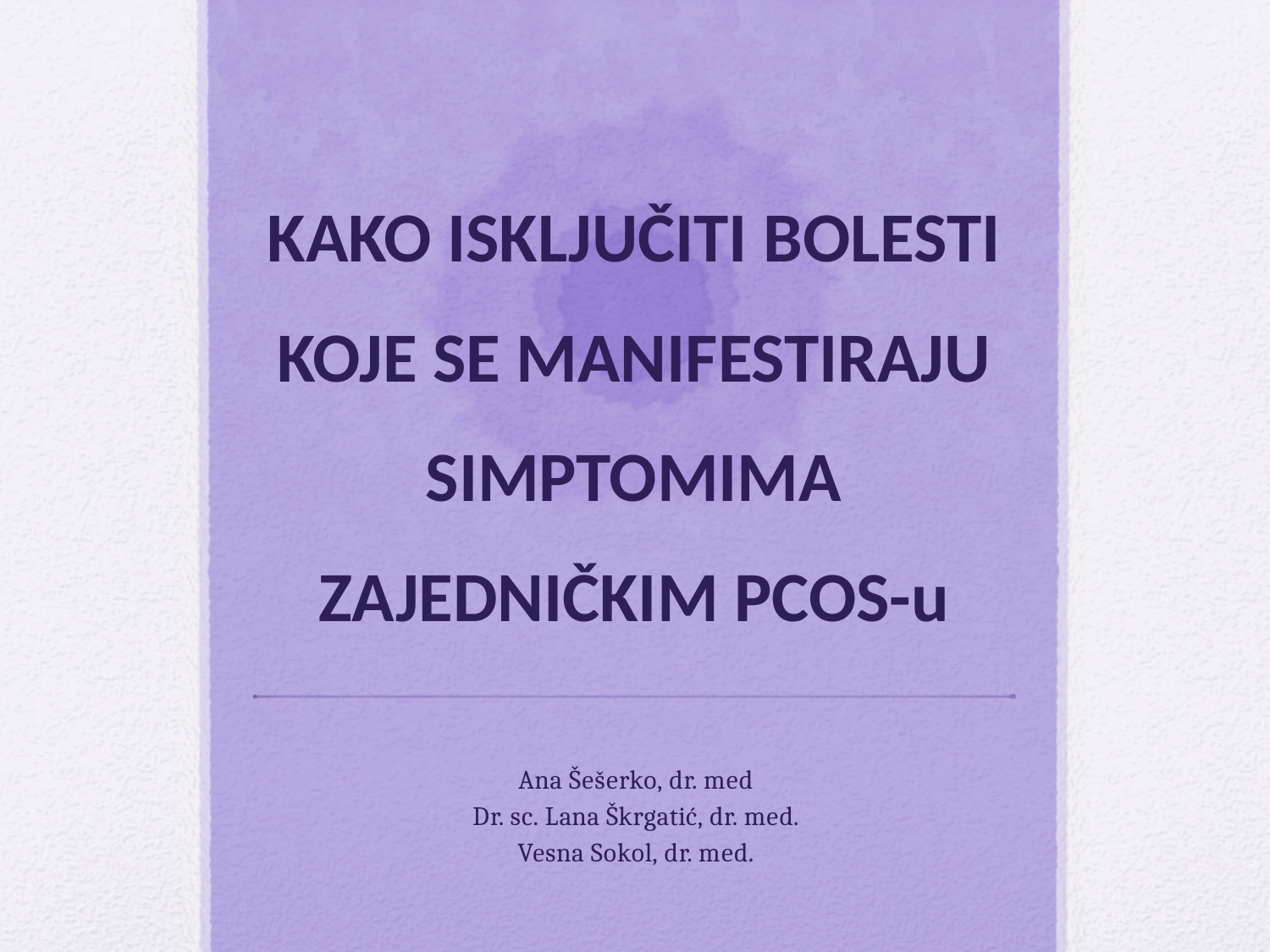

# KAKO ISKLJUČITI BOLESTI KOJE SE MANIFESTIRAJU SIMPTOMIMA ZAJEDNIČKIM PCOS-u
Ana Šešerko, dr. med
Dr. sc. Lana Škrgatić, dr. med.
Vesna Sokol, dr. med.